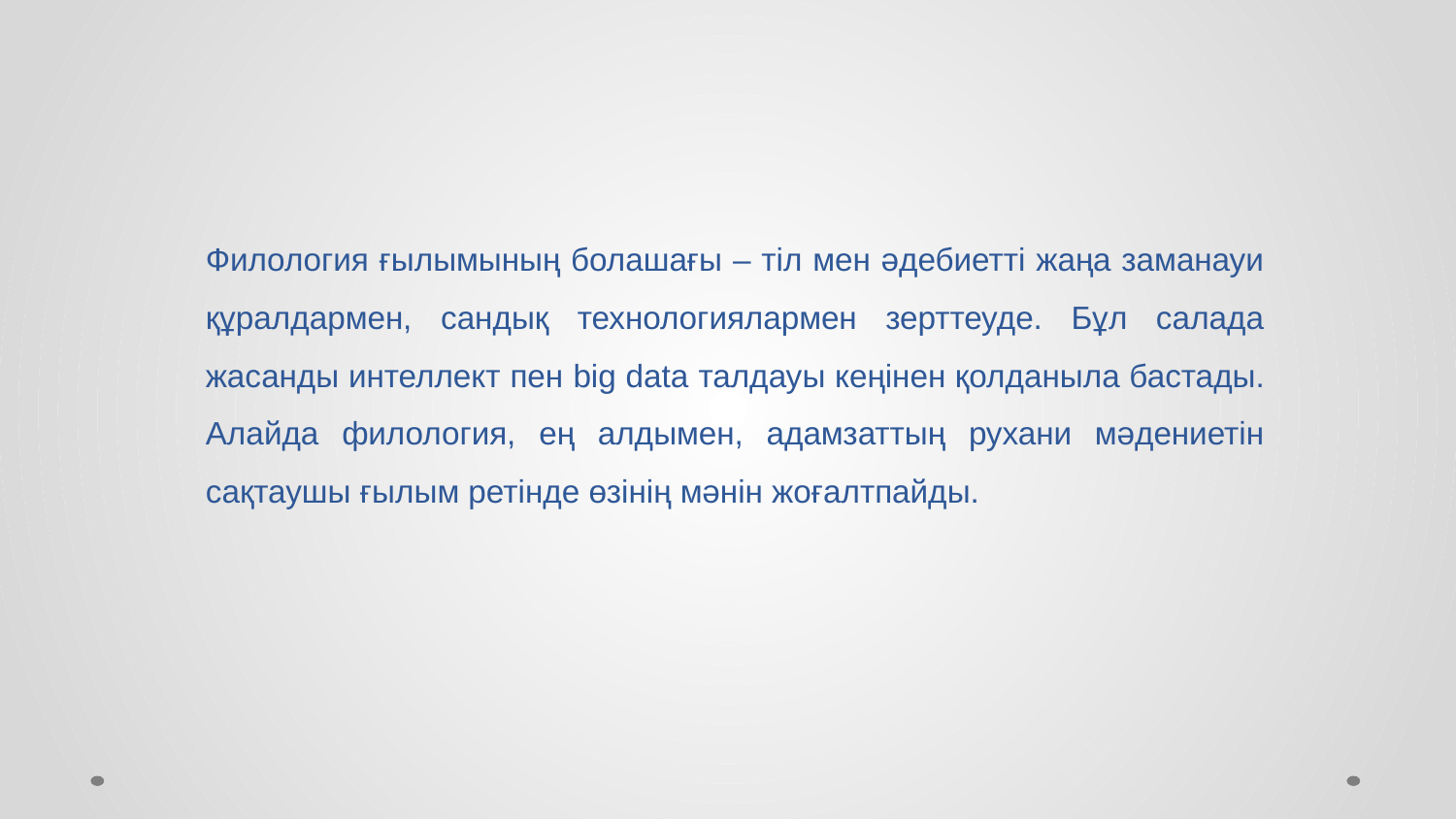

Филология ғылымының болашағы – тіл мен әдебиетті жаңа заманауи құралдармен, сандық технологиялармен зерттеуде. Бұл салада жасанды интеллект пен big data талдауы кеңінен қолданыла бастады. Алайда филология, ең алдымен, адамзаттың рухани мәдениетін сақтаушы ғылым ретінде өзінің мәнін жоғалтпайды.